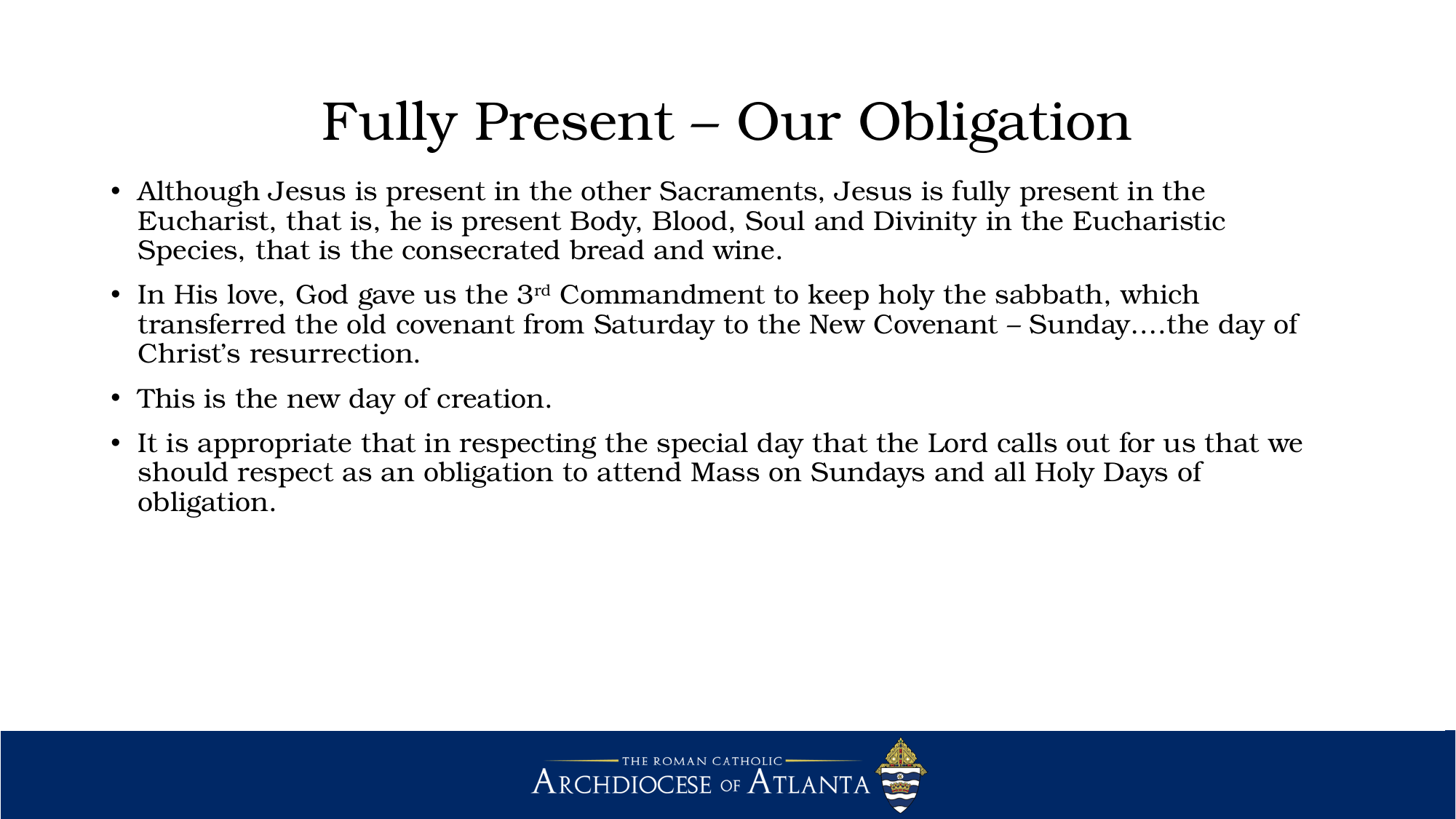

# Fully Present – Our Obligation
Although Jesus is present in the other Sacraments, Jesus is fully present in the Eucharist, that is, he is present Body, Blood, Soul and Divinity in the Eucharistic Species, that is the consecrated bread and wine.
In His love, God gave us the 3rd Commandment to keep holy the sabbath, which transferred the old covenant from Saturday to the New Covenant – Sunday….the day of Christ’s resurrection.
This is the new day of creation.
It is appropriate that in respecting the special day that the Lord calls out for us that we should respect as an obligation to attend Mass on Sundays and all Holy Days of obligation.